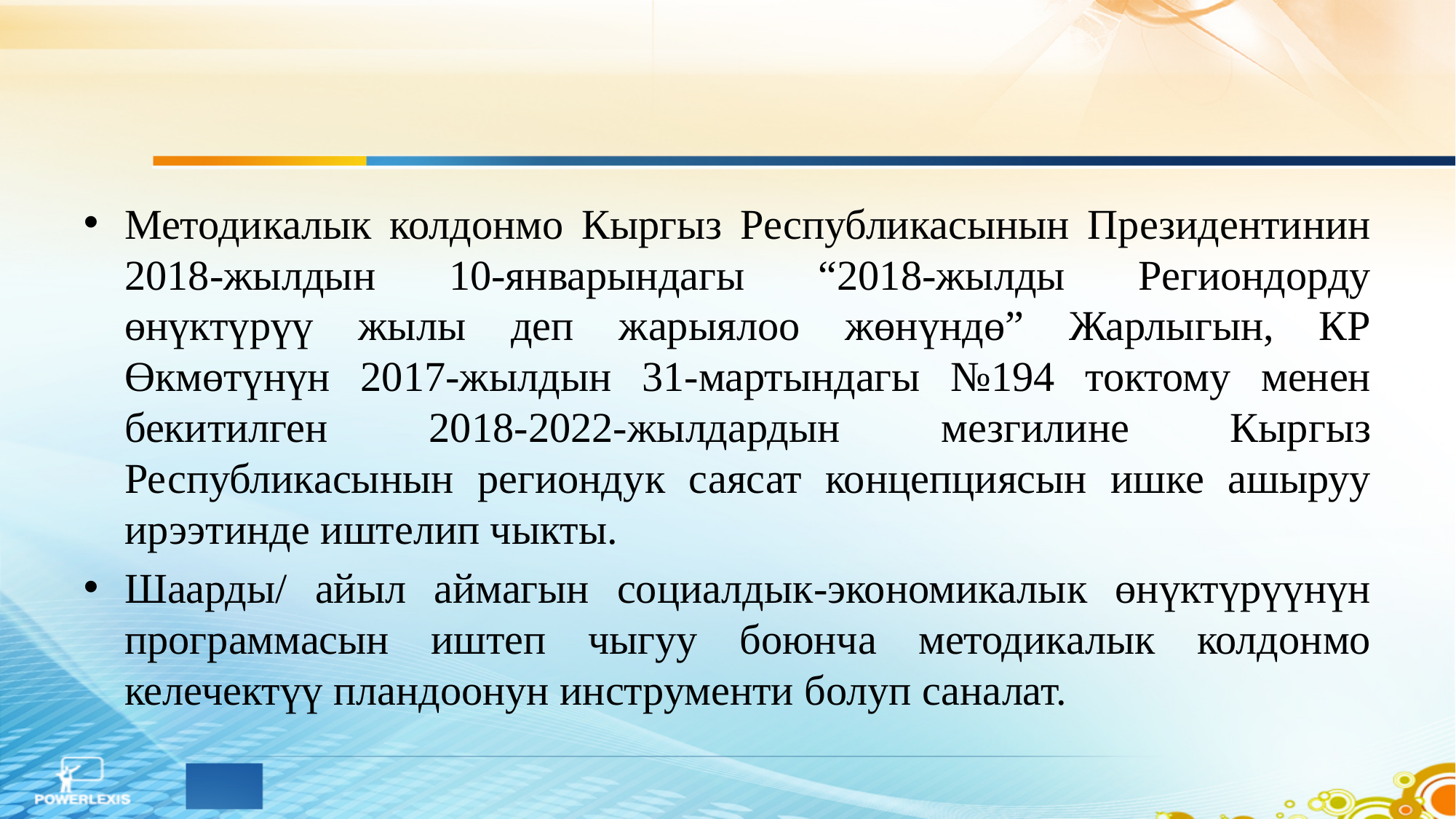

Методикалык колдонмо Кыргыз Республикасынын Президентинин 2018-жылдын 10-январындагы “2018-жылды Региондорду өнүктүрүү жылы деп жарыялоо жөнүндө” Жарлыгын, КР Өкмөтүнүн 2017-жылдын 31-мартындагы №194 токтому менен бекитилген 2018-2022-жылдардын мезгилине Кыргыз Республикасынын региондук саясат концепциясын ишке ашыруу ирээтинде иштелип чыкты.
Шаарды/ айыл аймагын социалдык-экономикалык өнүктүрүүнүн программасын иштеп чыгуу боюнча методикалык колдонмо келечектүү пландоонун инструменти болуп саналат.